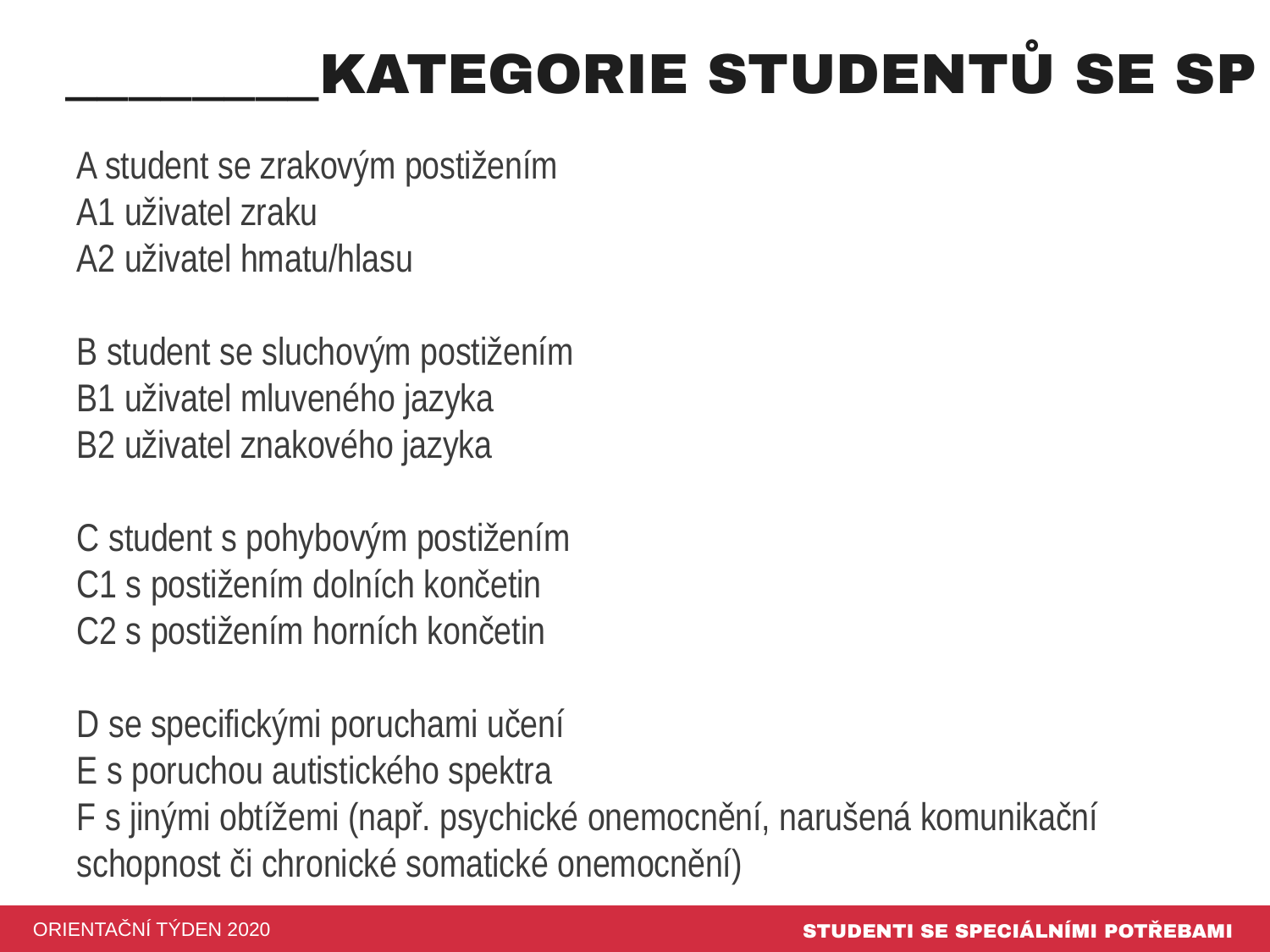

________KATEGORIE STUDENTŮ SE SP
A student se zrakovým postižením
A1 uživatel zraku
A2 uživatel hmatu/hlasu

B student se sluchovým postižením
B1 uživatel mluveného jazyka
B2 uživatel znakového jazyka

C student s pohybovým postižením
C1 s postižením dolních končetin
C2 s postižením horních končetin

D se specifickými poruchami učení
E s poruchou autistického spektra
F s jinými obtížemi (např. psychické onemocnění, narušená komunikační schopnost či chronické somatické onemocnění)
ORIENTAČNÍ TÝDEN 2020
STUDENTI SE SPECIÁLNÍMI POTŘEBAMI